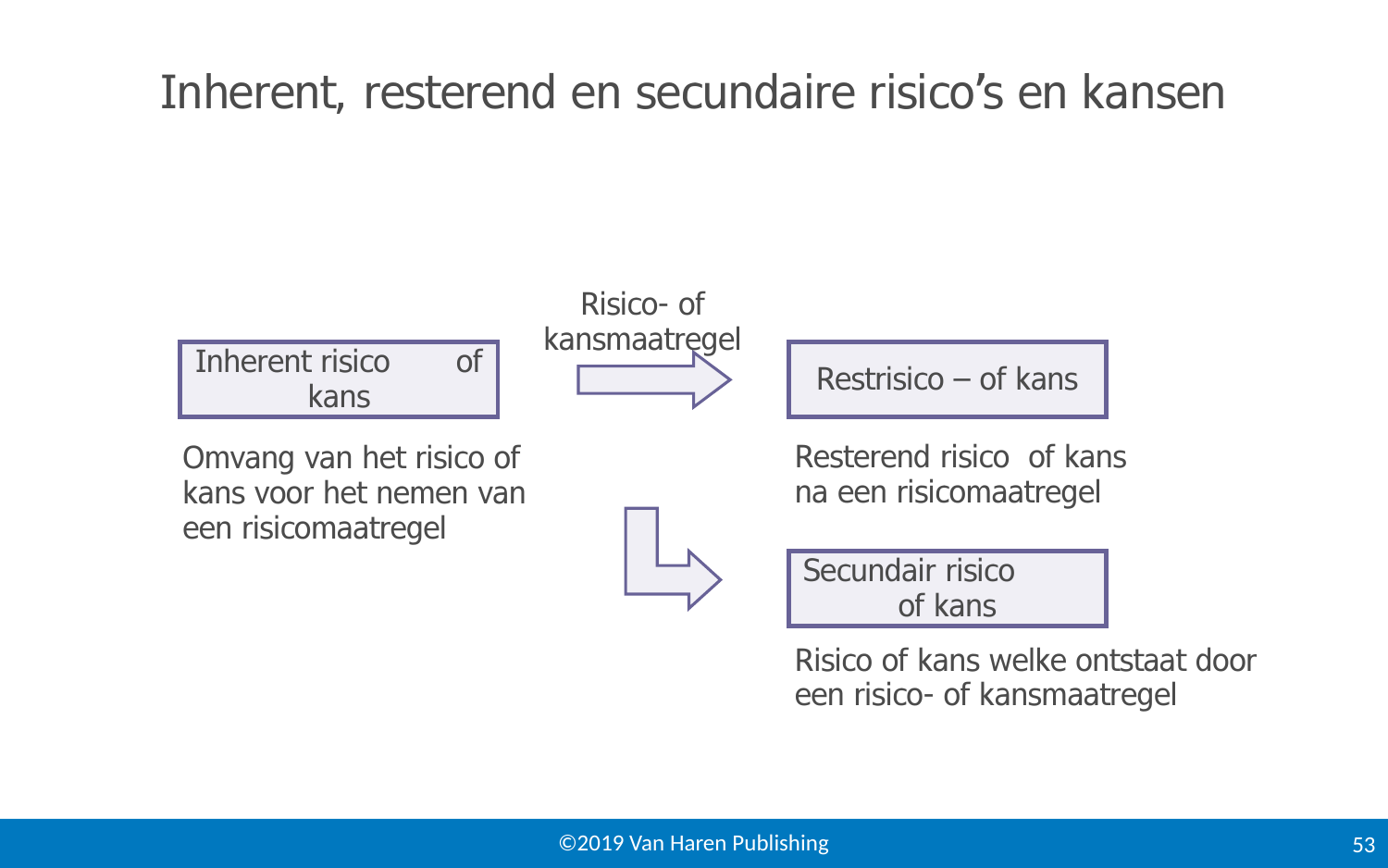

# Inherent, resterend en secundaire risico’s en kansen
Risico- of kansmaatregel
Inherent risico       of kans
Restrisico – of kans

Resterend risico  of kans na een risicomaatregel
Omvang van het risico of kans voor het nemen van een risicomaatregel

Secundair risico         of kans
Risico of kans welke ontstaat door een risico- of kansmaatregel
53